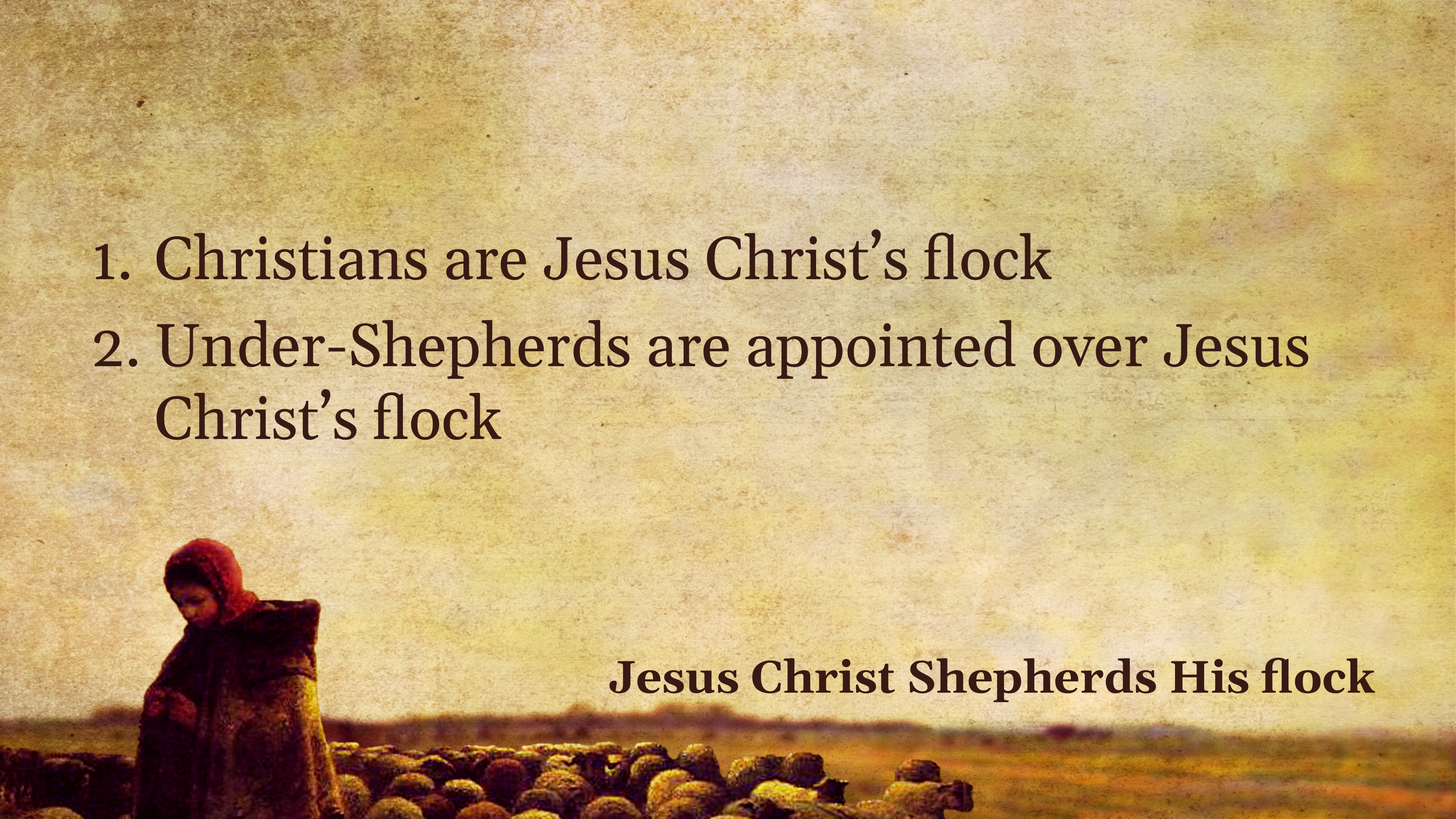

Christians are Jesus Christ’s flock
Under-Shepherds are appointed over Jesus Christ’s flock
Jesus Christ Shepherds His flock
19